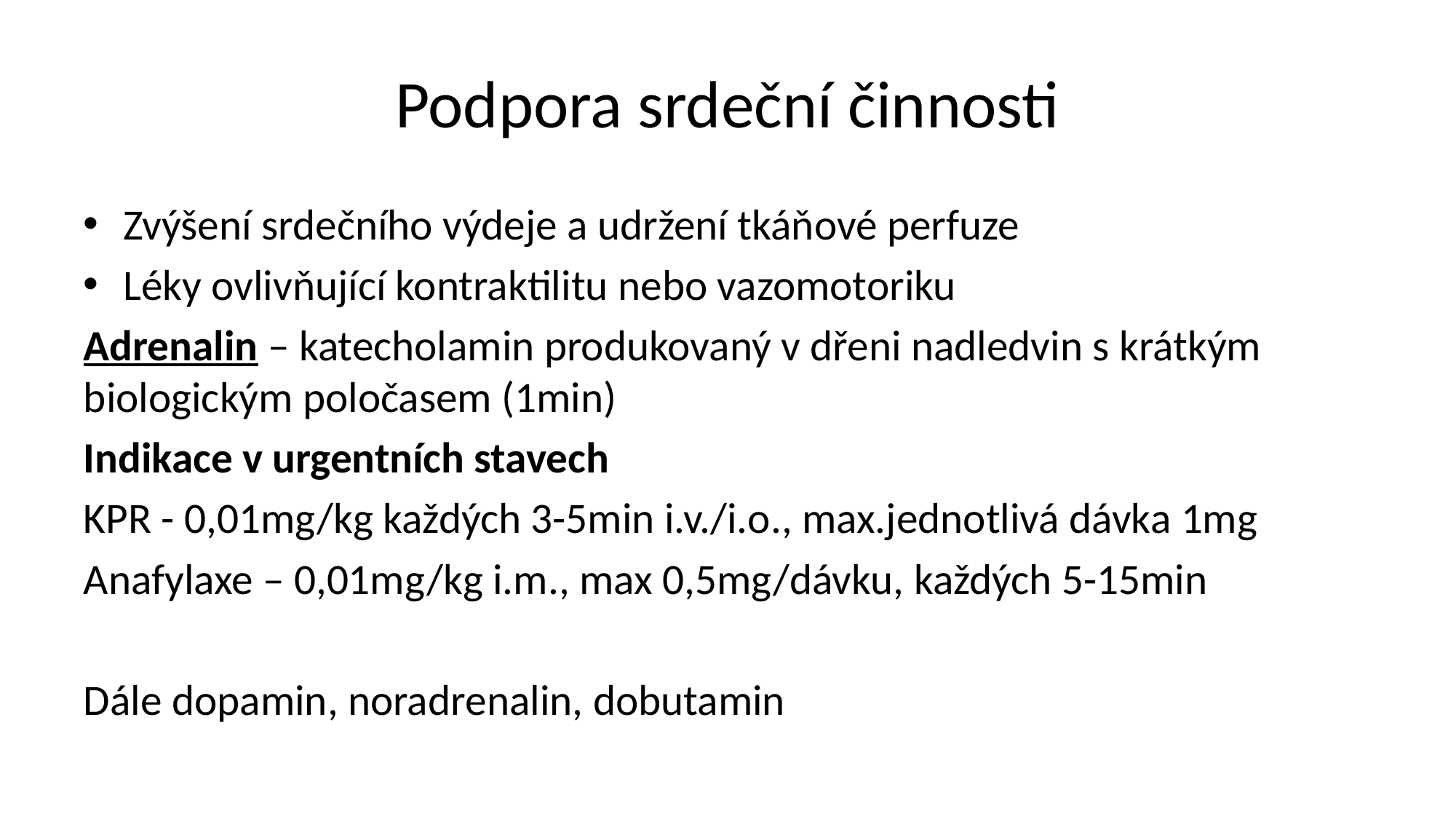

# Podpora srdeční činnosti
Zvýšení srdečního výdeje a udržení tkáňové perfuze
Léky ovlivňující kontraktilitu nebo vazomotoriku
Adrenalin – katecholamin produkovaný v dřeni nadledvin s krátkým biologickým poločasem (1min)
Indikace v urgentních stavech
KPR - 0,01mg/kg každých 3-5min i.v./i.o., max.jednotlivá dávka 1mg
Anafylaxe – 0,01mg/kg i.m., max 0,5mg/dávku, každých 5-15min

Dále dopamin, noradrenalin, dobutamin